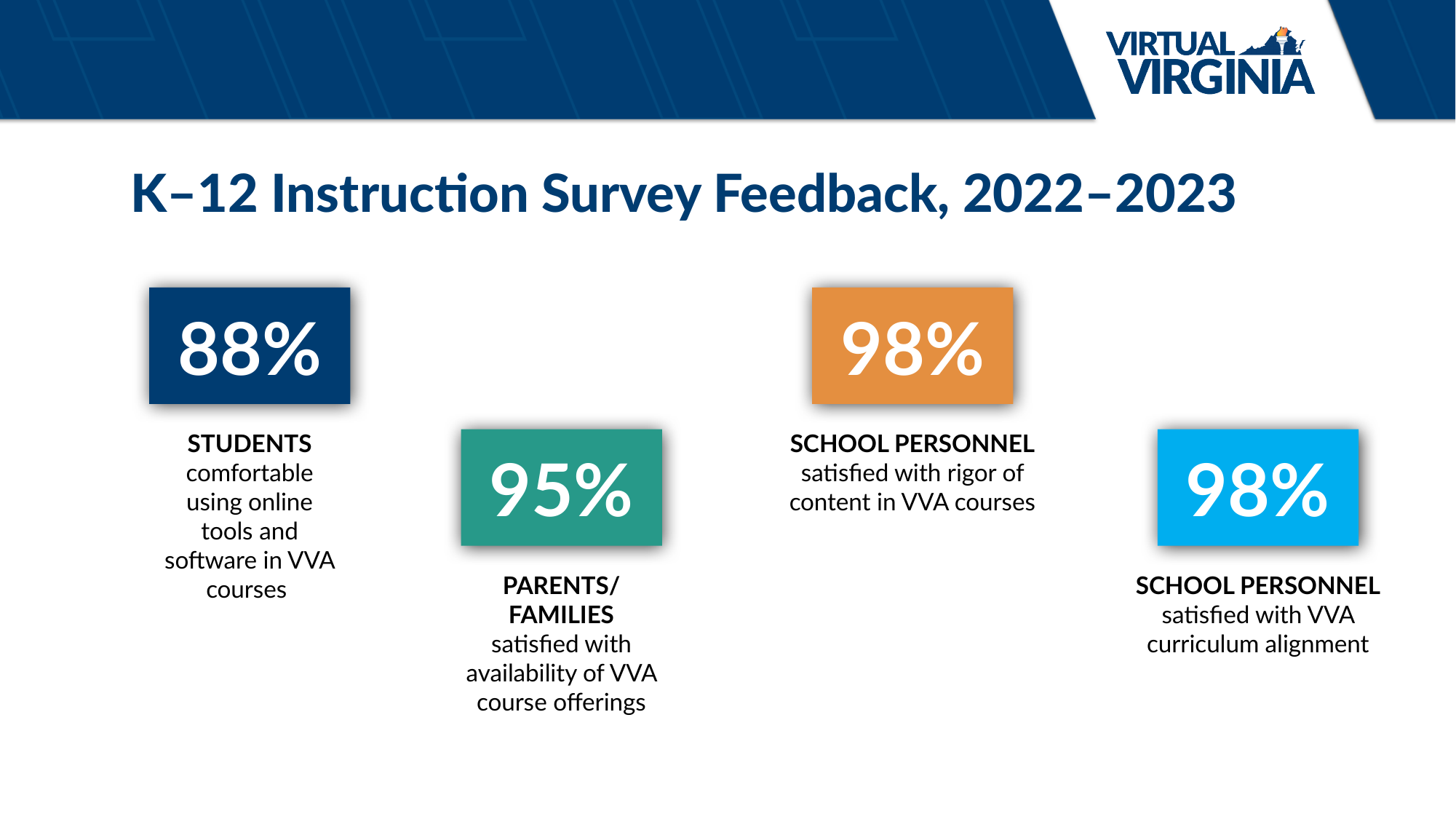

# K–12 Instruction Survey Feedback, 2022–2023
88%
STUDENTS
comfortable using online tools and software in VVA courses
98%
SCHOOL PERSONNEL
satisfied with rigor of content in VVA courses
95%
PARENTS/
FAMILIES
satisfied with availability of VVA course offerings
98%
SCHOOL PERSONNEL
satisfied with VVA curriculum alignment